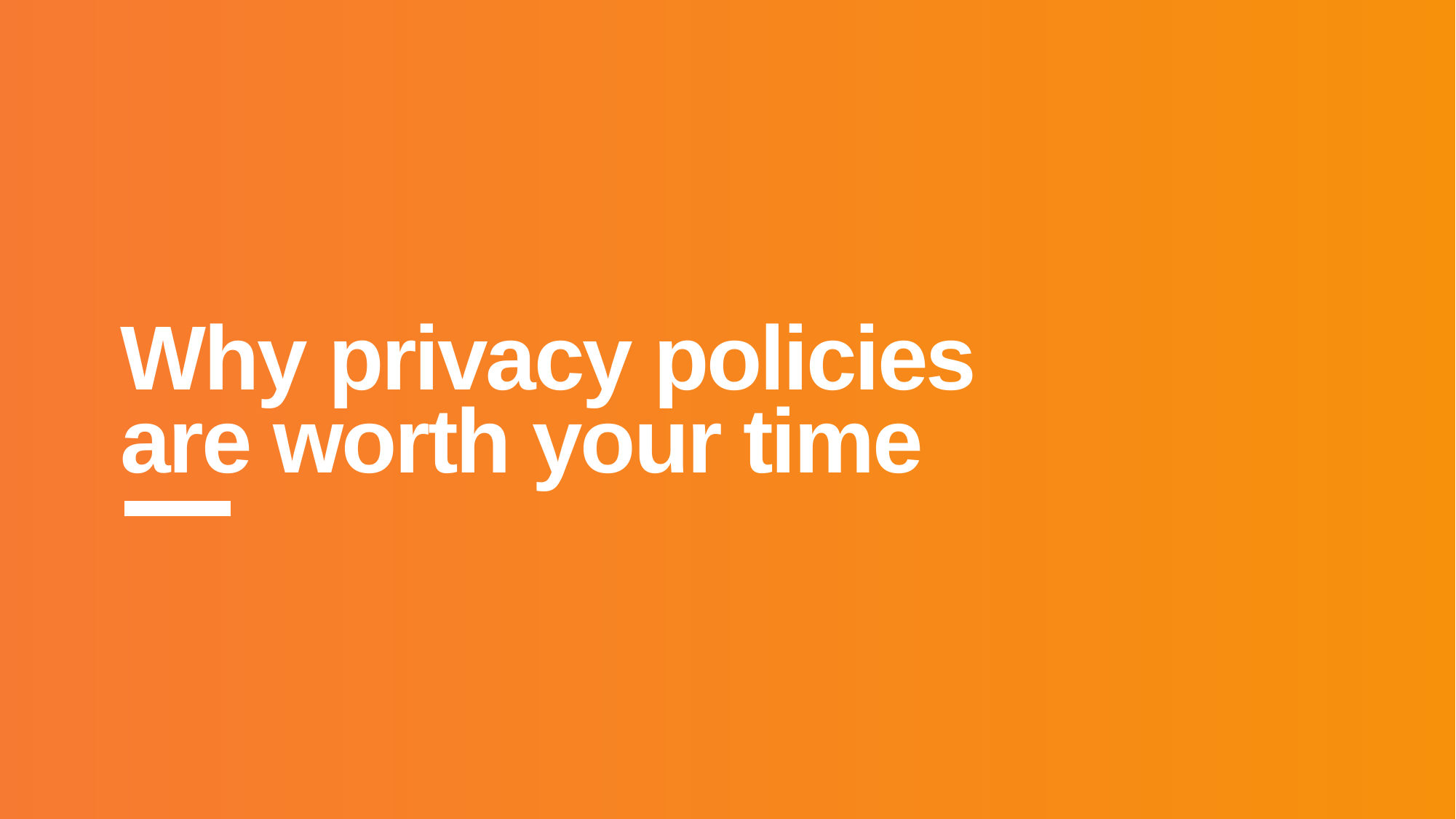

Why privacy policies are worth your time